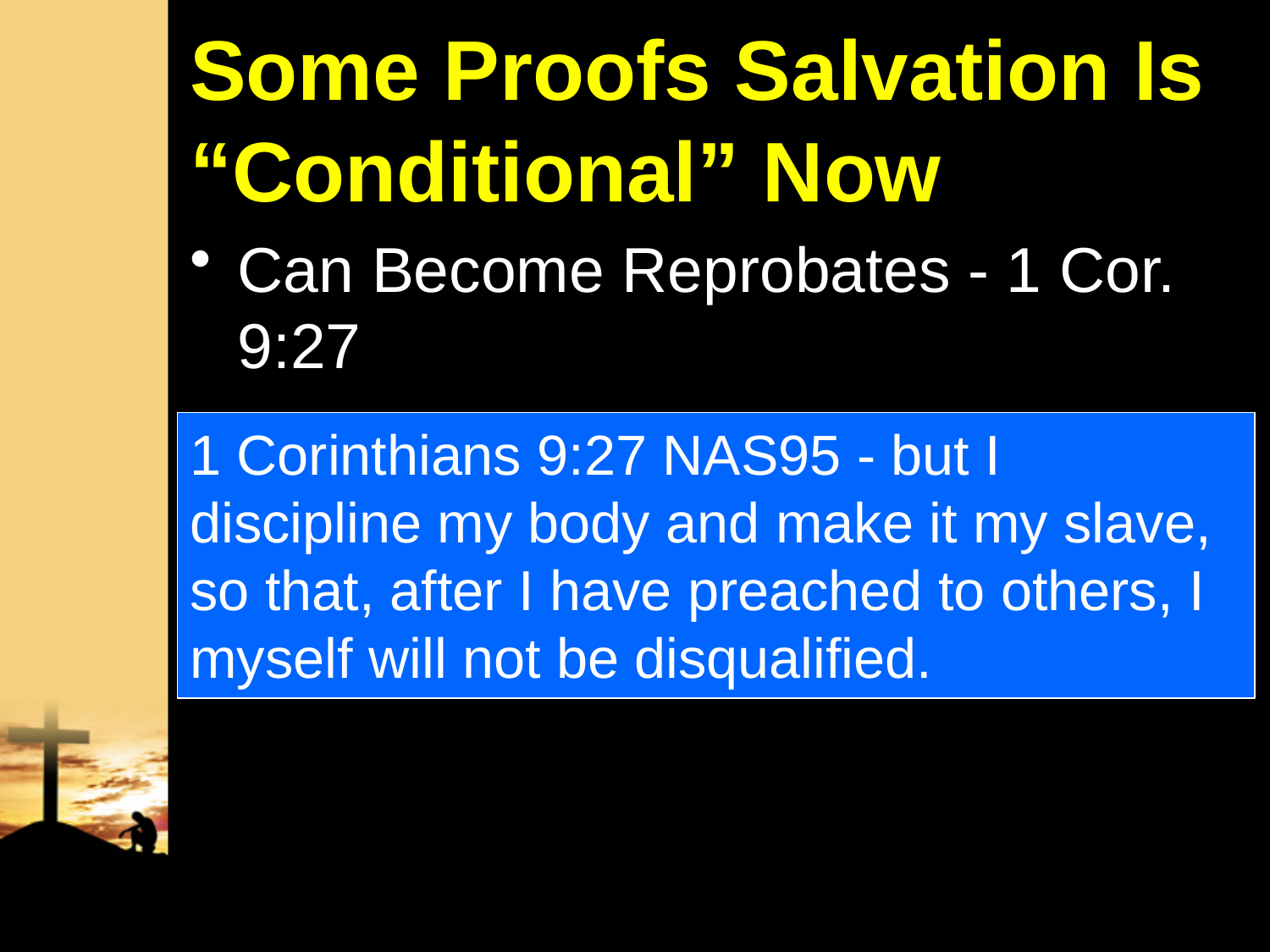

# Some Proofs Salvation Is “Conditional” Now
Can Become Reprobates - 1 Cor. 9:27
1 Corinthians 9:27 NAS95 - but I discipline my body and make it my slave, so that, after I have preached to others, I myself will not be disqualified.